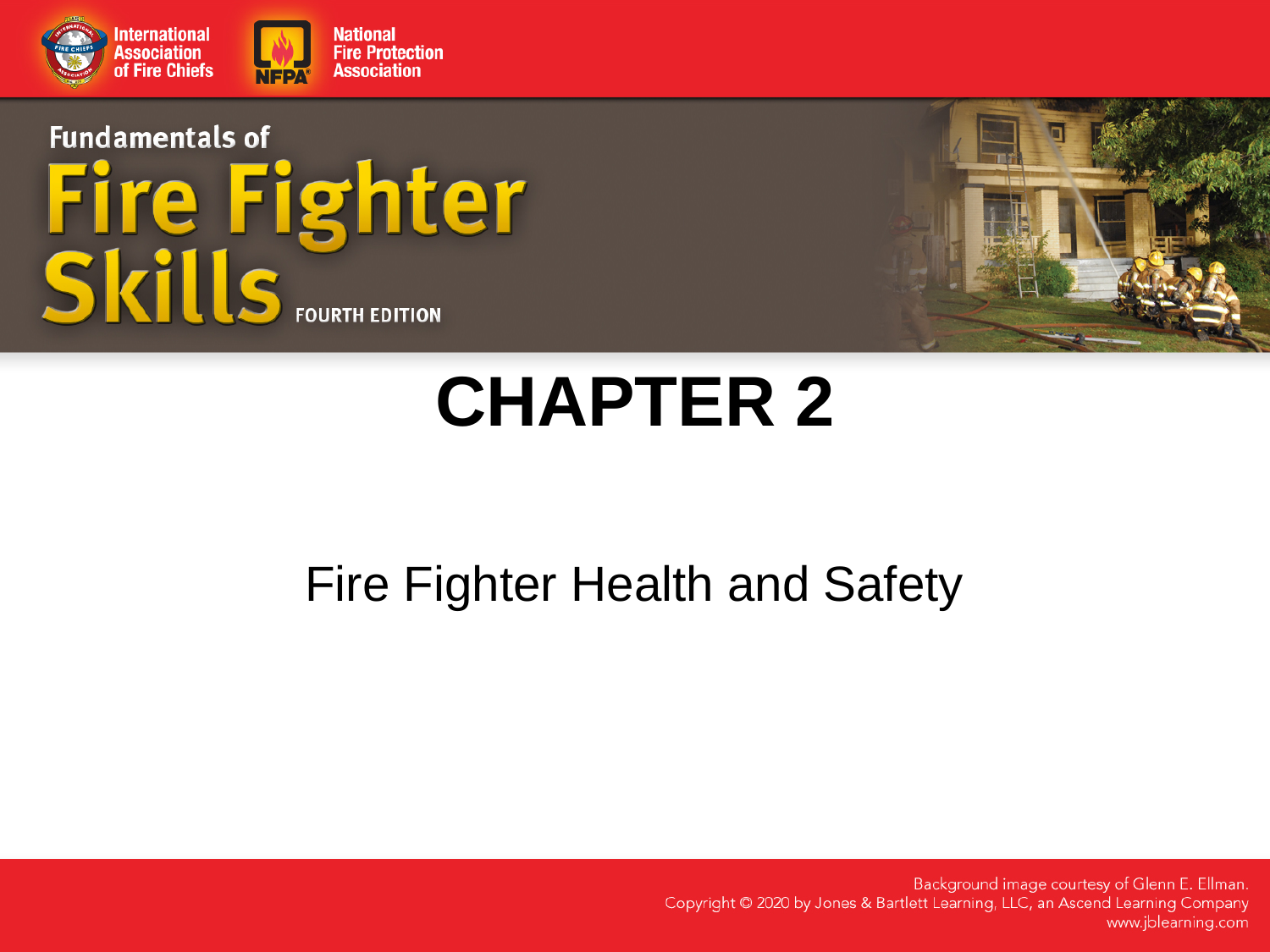

# CHAPTER 2
Fire Fighter Health and Safety